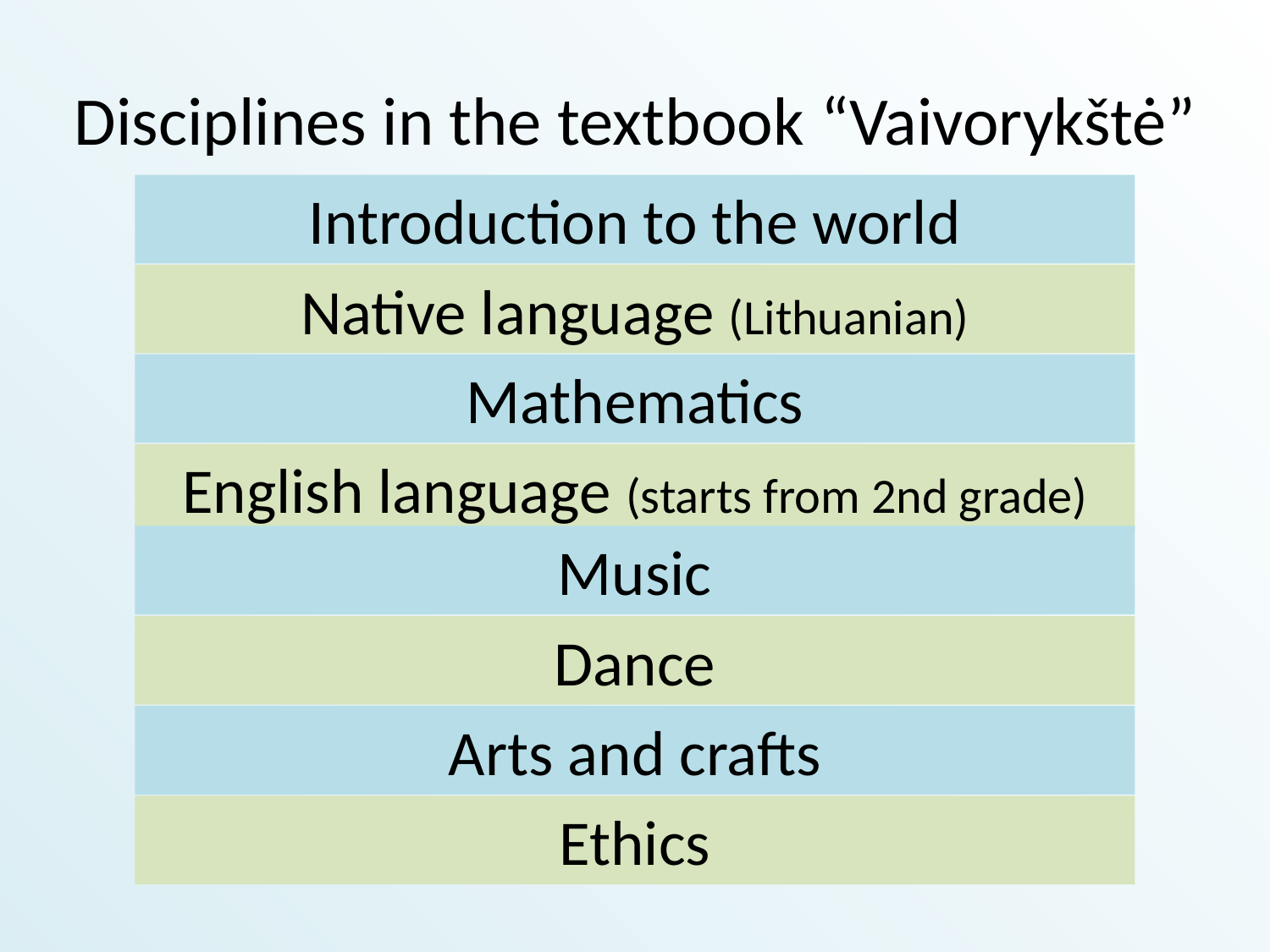

# Disciplines in the textbook “Vaivorykštė”
Introduction to the world
Native language (Lithuanian)
Mathematics
English language (starts from 2nd grade)
Music
Dance
Arts and crafts
Ethics